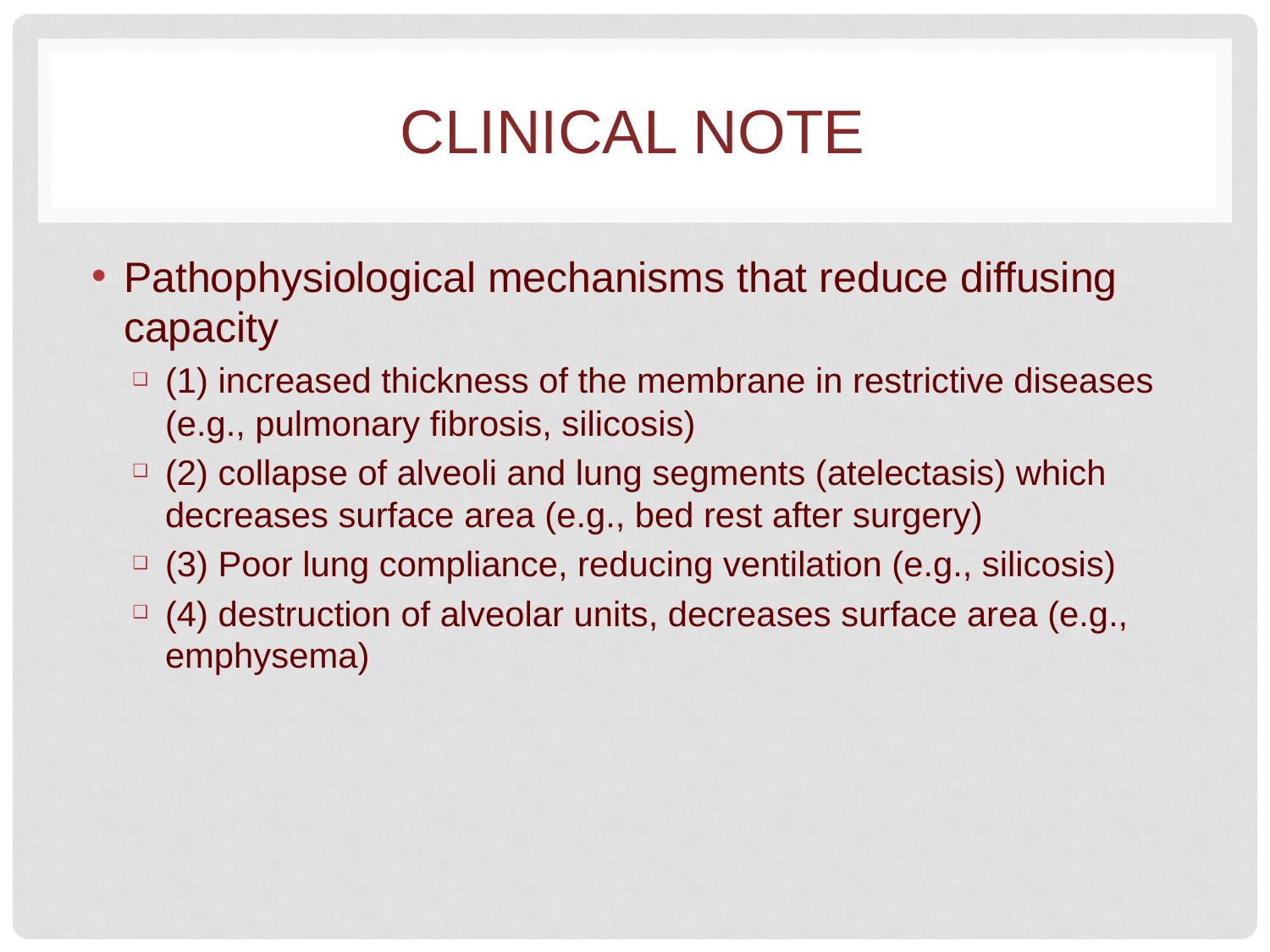

# CLINICAL NOTE
Pathophysiological mechanisms that reduce diffusing capacity
(1) increased thickness of the membrane in restrictive diseases (e.g., pulmonary fibrosis, silicosis)
(2) collapse of alveoli and lung segments (atelectasis) which decreases surface area (e.g., bed rest after surgery)
(3) Poor lung compliance, reducing ventilation (e.g., silicosis)
(4) destruction of alveolar units, decreases surface area (e.g., emphysema)